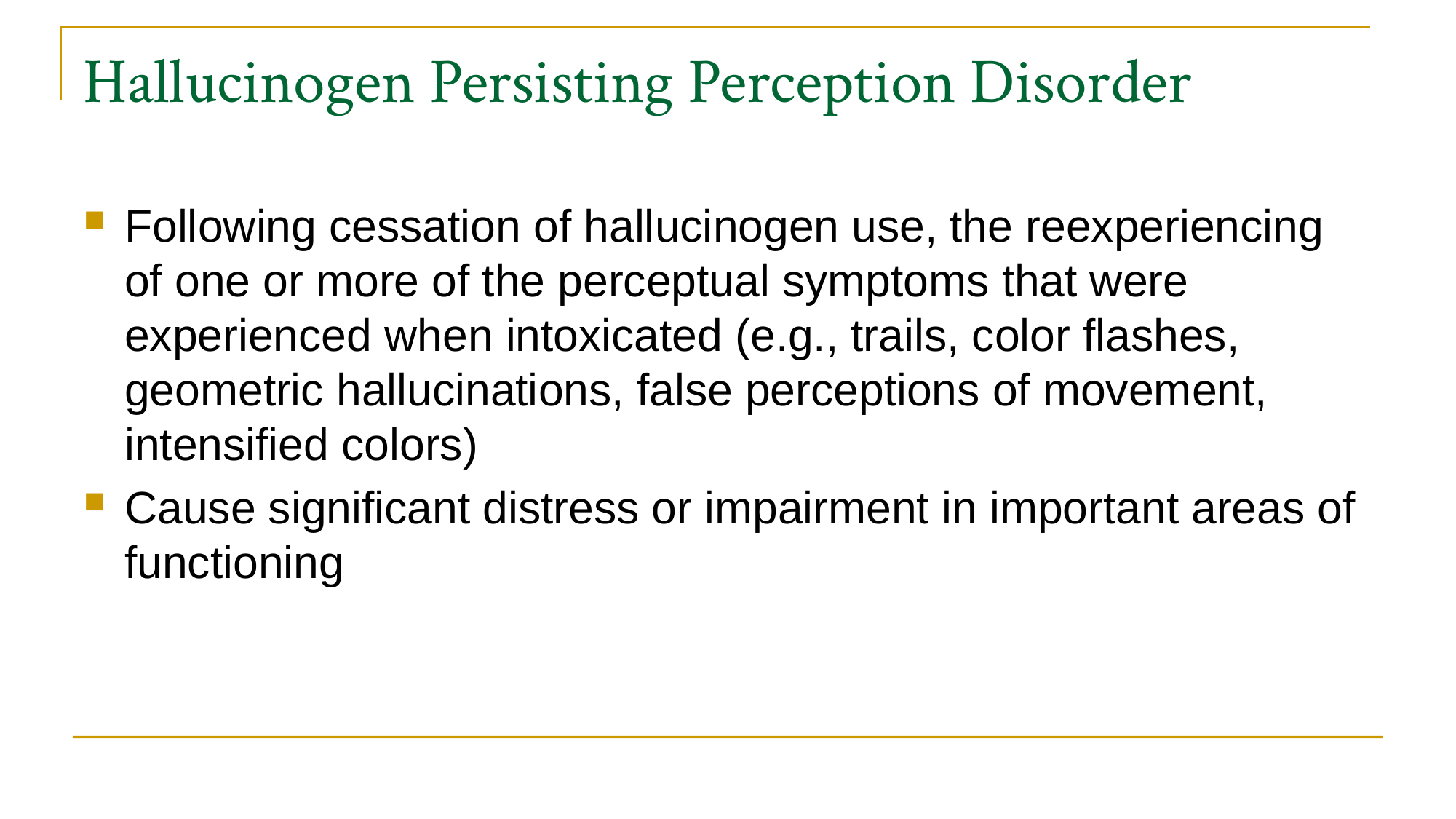

# Hallucinogen Persisting Perception Disorder
Following cessation of hallucinogen use, the reexperiencing of one or more of the perceptual symptoms that were experienced when intoxicated (e.g., trails, color flashes, geometric hallucinations, false perceptions of movement, intensified colors)
Cause significant distress or impairment in important areas of functioning